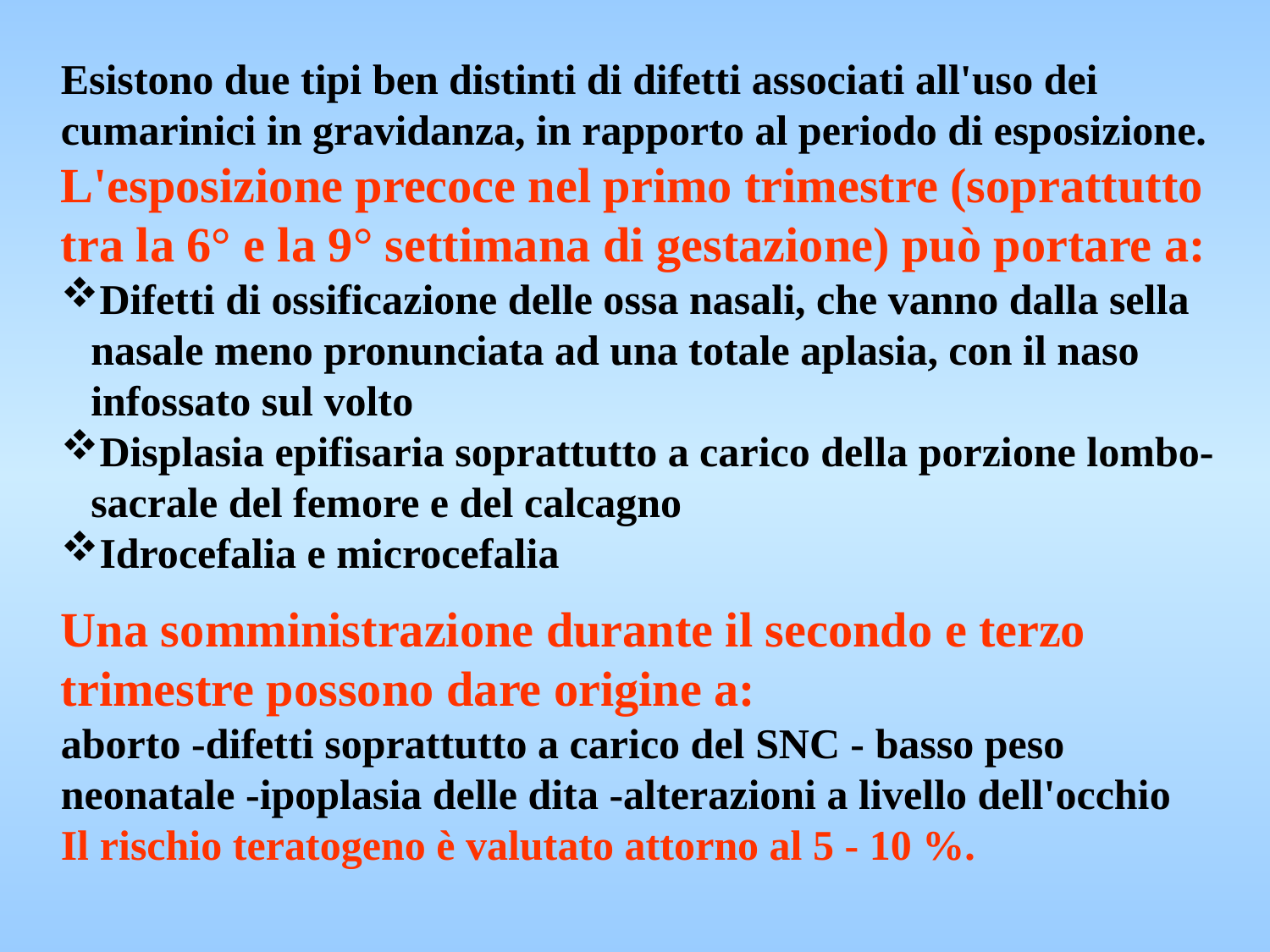

Esistono due tipi ben distinti di difetti associati all'uso dei cumarinici in gravidanza, in rapporto al periodo di esposizione.
L'esposizione precoce nel primo trimestre (soprattutto tra la 6° e la 9° settimana di gestazione) può portare a:
Difetti di ossificazione delle ossa nasali, che vanno dalla sella nasale meno pronunciata ad una totale aplasia, con il naso infossato sul volto
Displasia epifisaria soprattutto a carico della porzione lombo-sacrale del femore e del calcagno
Idrocefalia e microcefalia

Una somministrazione durante il secondo e terzo trimestre possono dare origine a:
aborto -difetti soprattutto a carico del SNC - basso peso neonatale -ipoplasia delle dita -alterazioni a livello dell'occhio
Il rischio teratogeno è valutato attorno al 5 - 10 %.